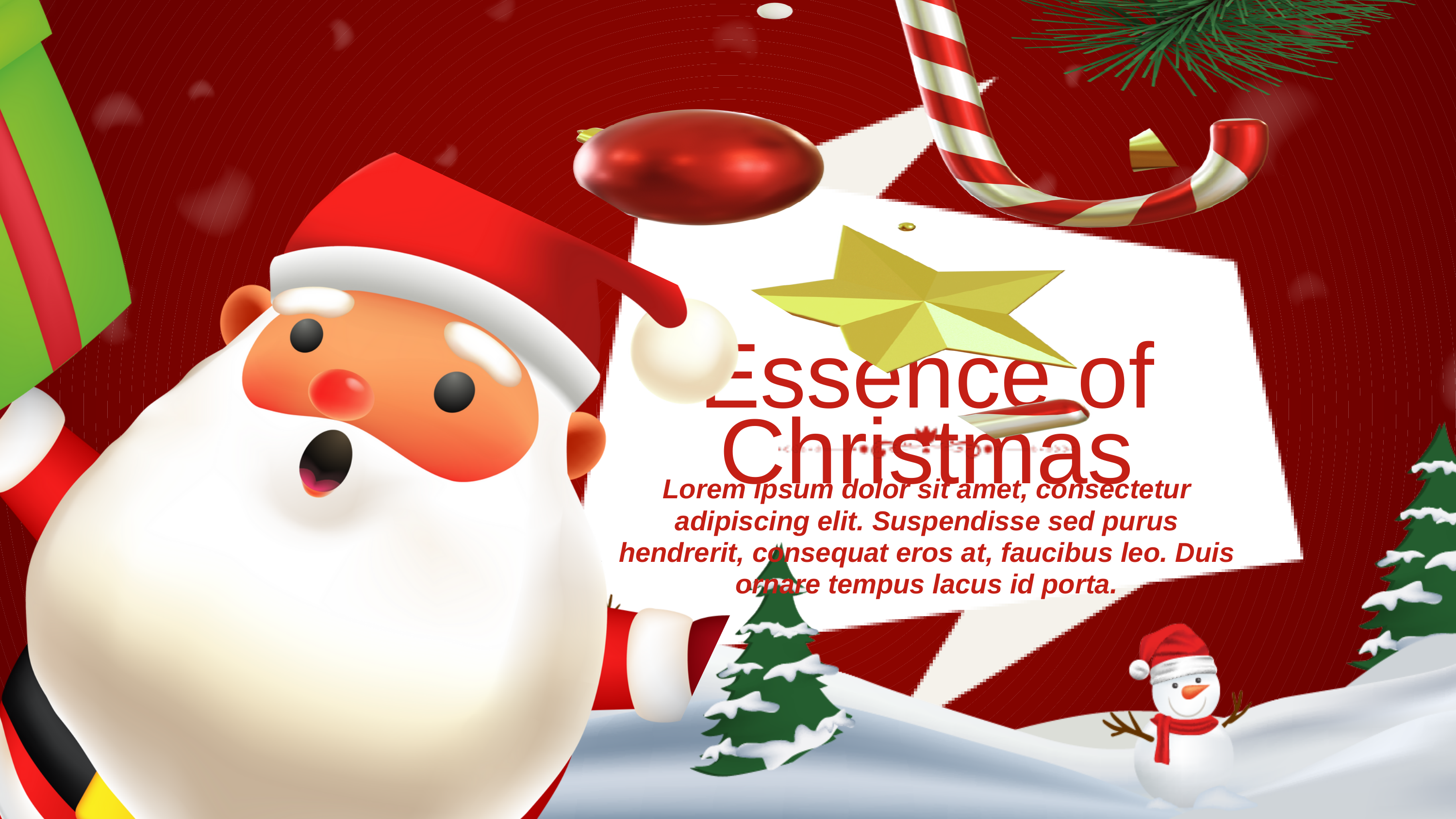

The Essence of Christmas

Lorem ipsum dolor sit amet, consectetur adipiscing elit. Suspendisse sed purus hendrerit, consequat eros at, faucibus leo. Duis ornare tempus lacus id porta.